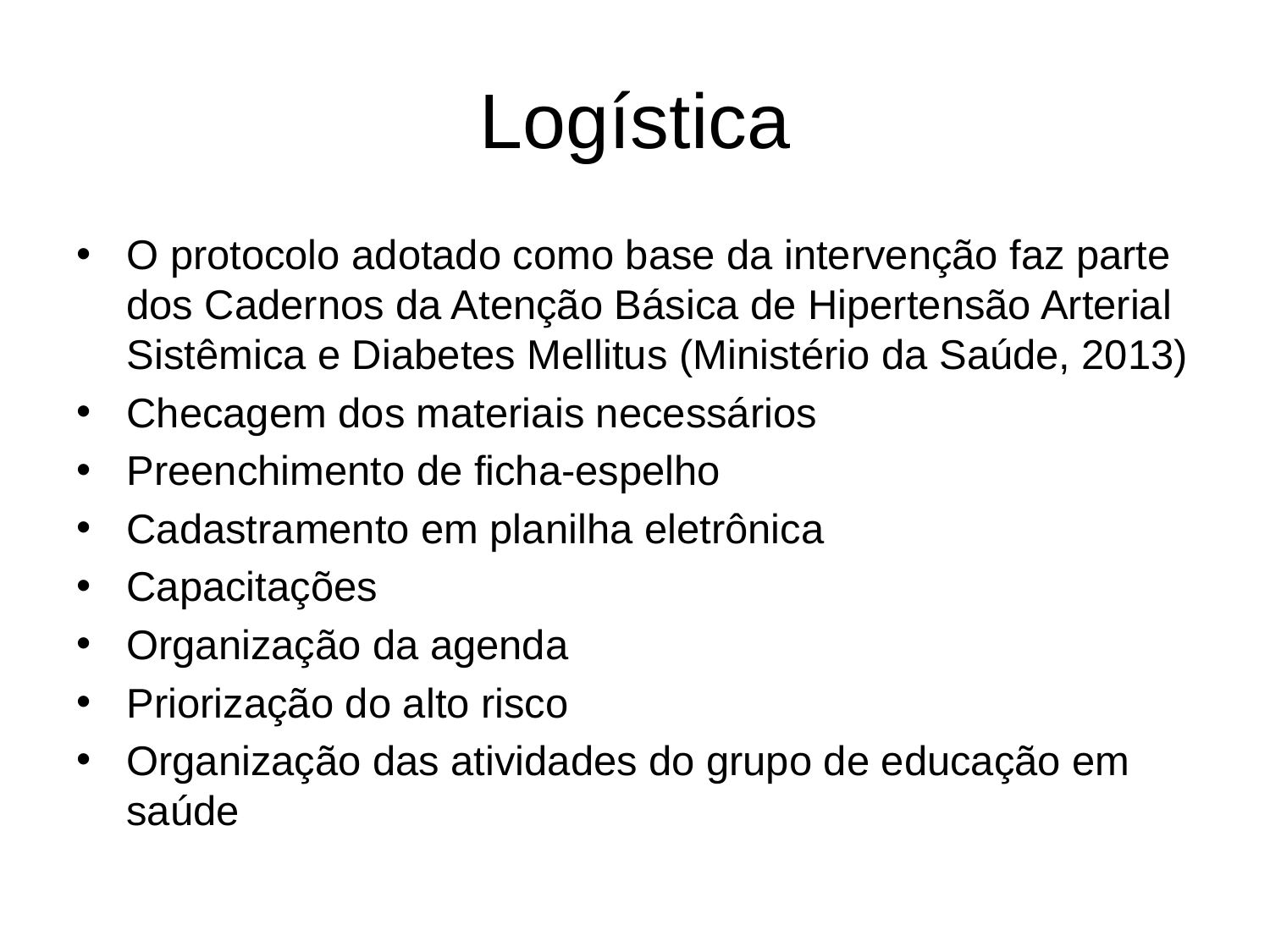

# Logística
O protocolo adotado como base da intervenção faz parte dos Cadernos da Atenção Básica de Hipertensão Arterial Sistêmica e Diabetes Mellitus (Ministério da Saúde, 2013)
Checagem dos materiais necessários
Preenchimento de ficha-espelho
Cadastramento em planilha eletrônica
Capacitações
Organização da agenda
Priorização do alto risco
Organização das atividades do grupo de educação em saúde